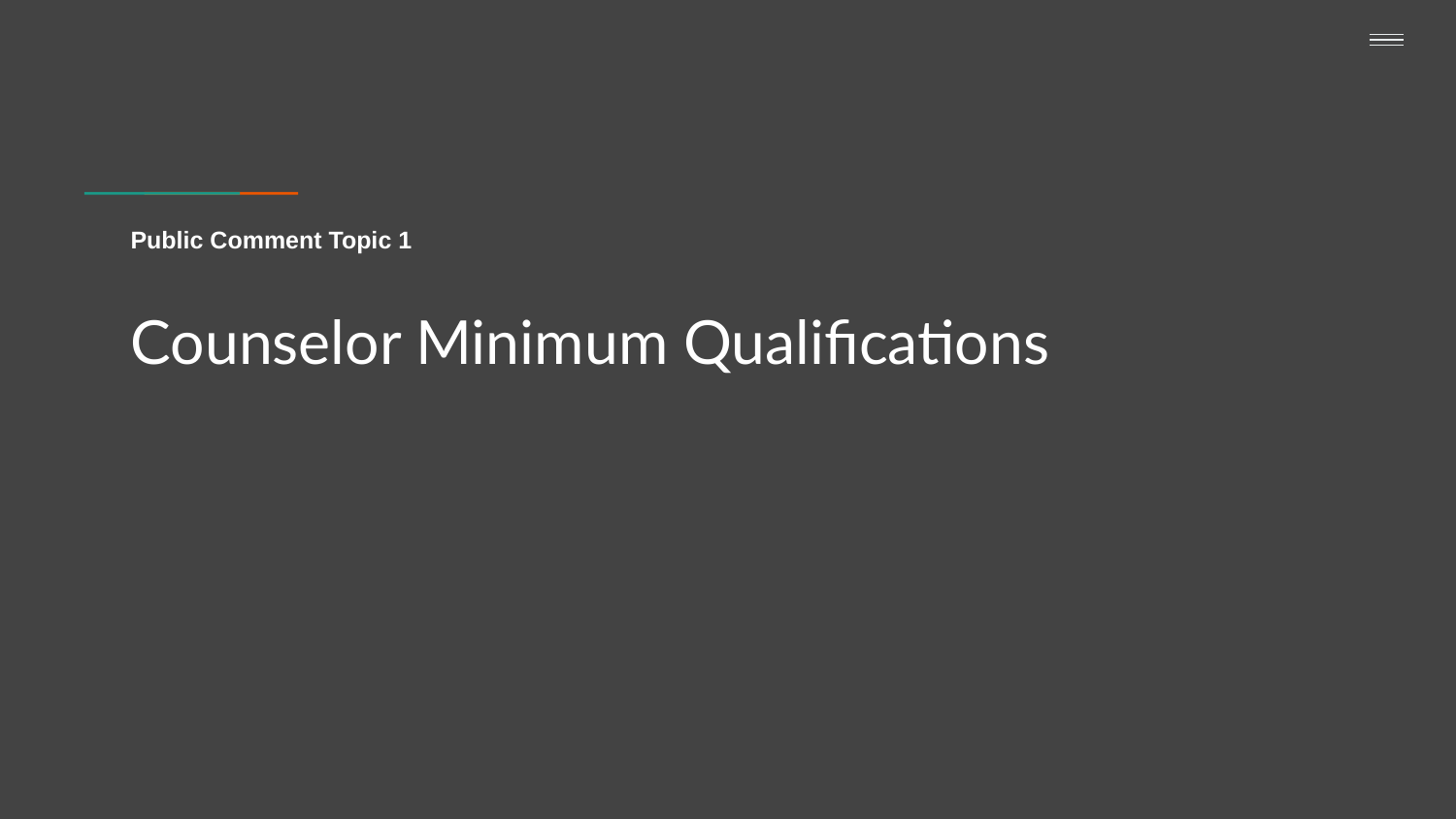

# Public Comment Topic 1
Counselor Minimum Qualifications